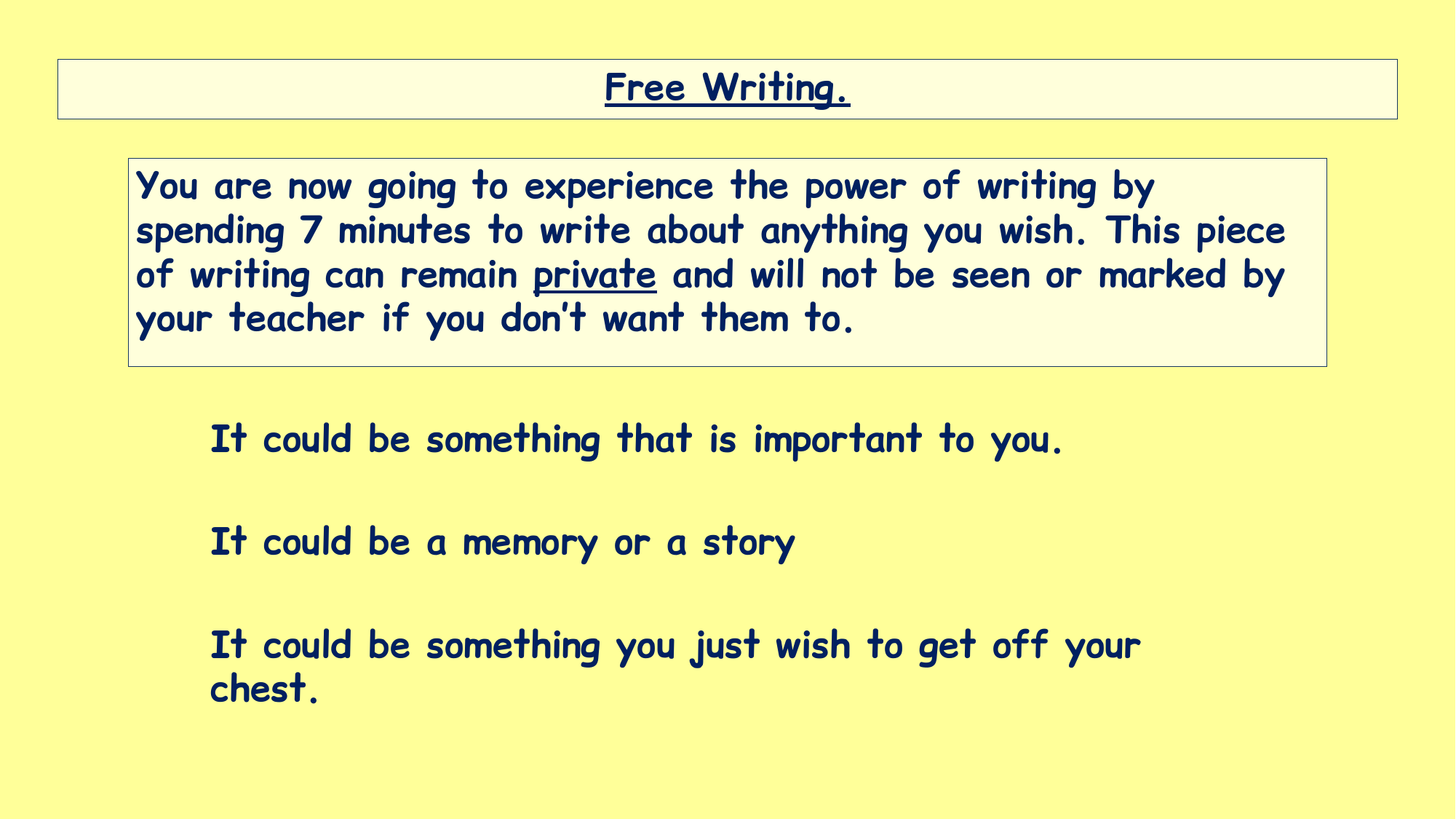

Free Writing.

You are now going to experience the power of writing by spending 7 minutes to write about anything you wish. This piece of writing can remain private and will not be seen or marked by your teacher if you don’t want them to.
It could be something that is important to you.

It could be a memory or a story

It could be something you just wish to get off your chest.